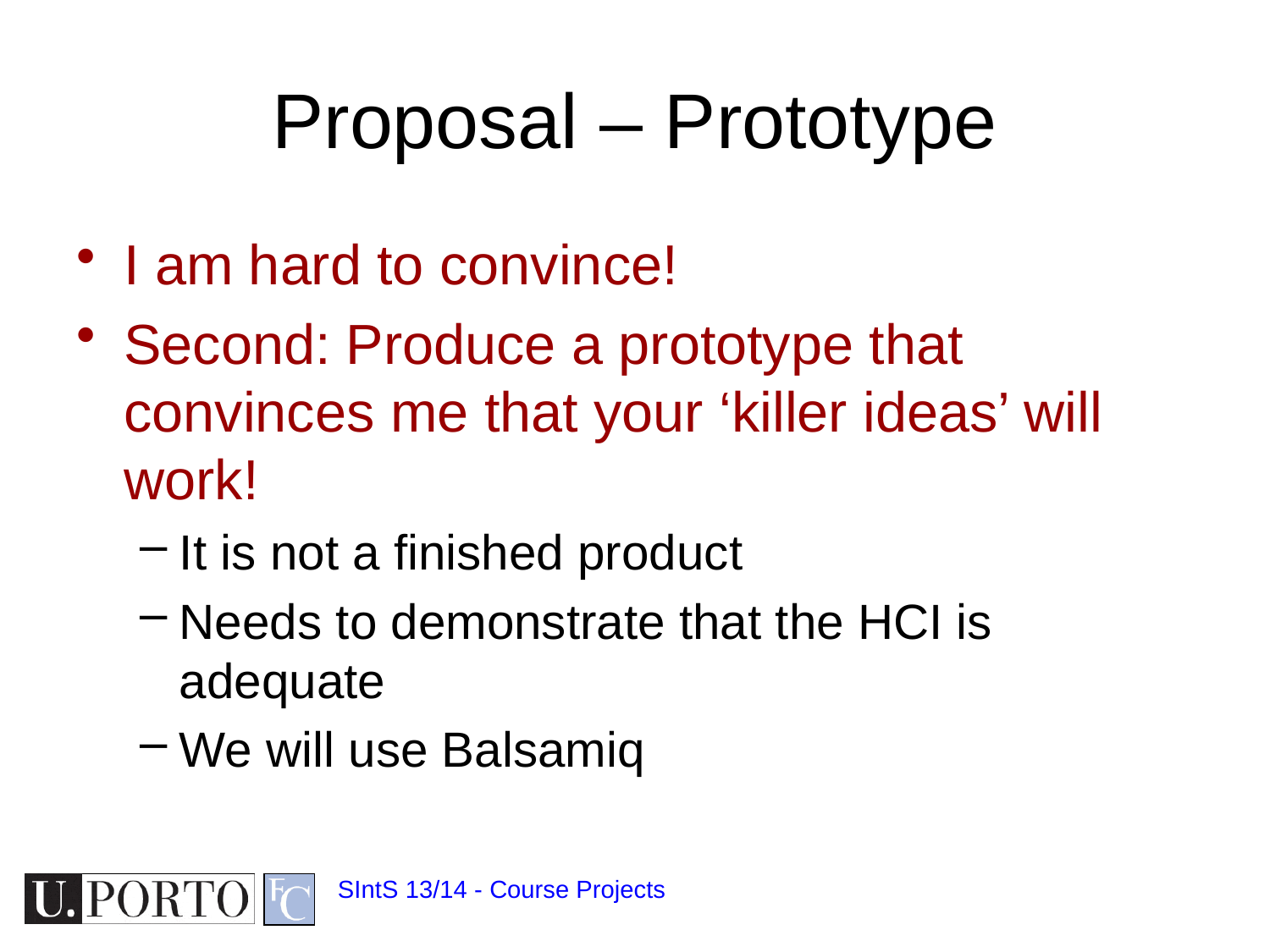

# Proposal – Prototype
I am hard to convince!
Second: Produce a prototype that convinces me that your ‘killer ideas’ will work!
It is not a finished product
Needs to demonstrate that the HCI is adequate
We will use Balsamiq
SIntS 13/14 - Course Projects